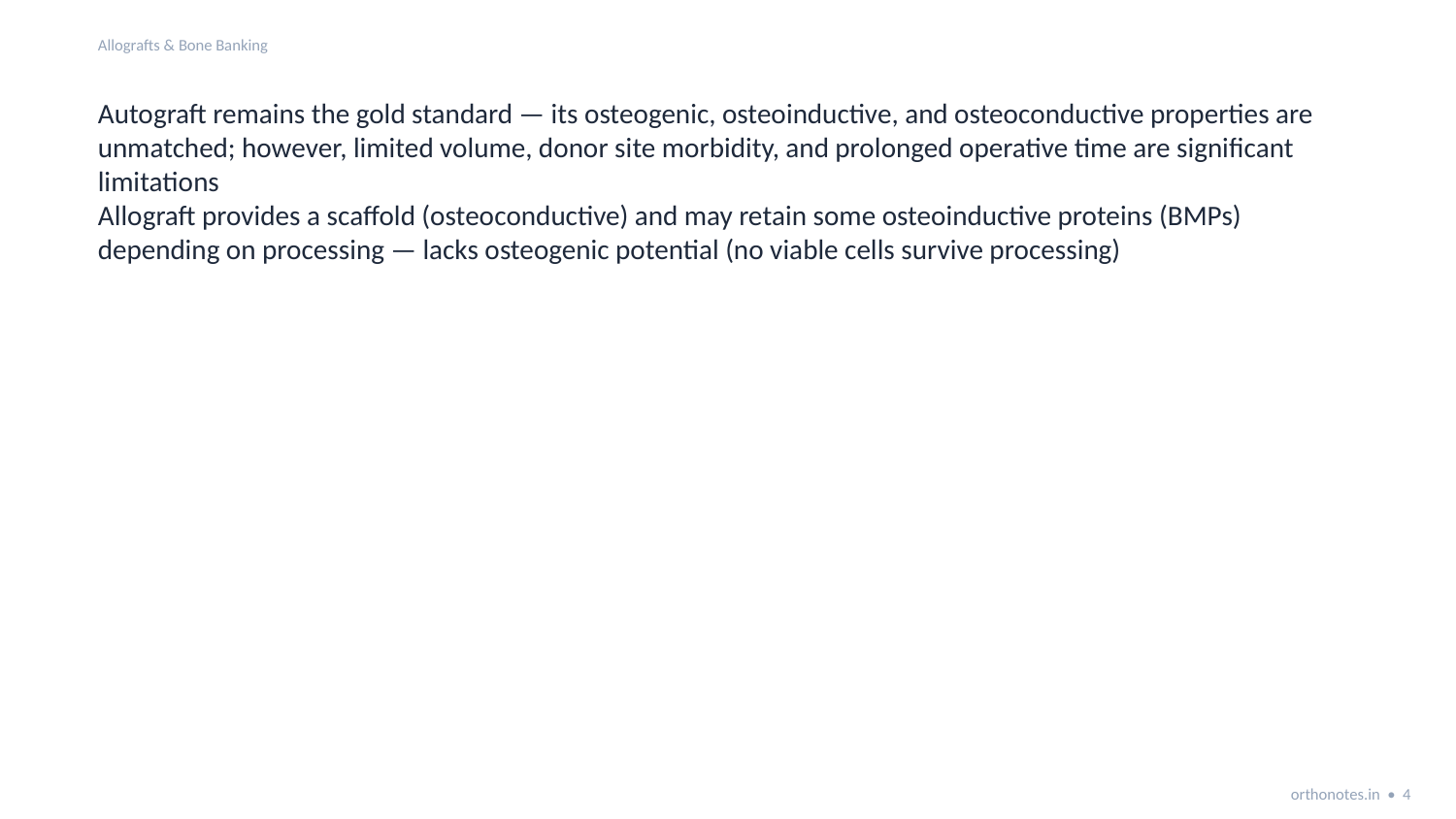

Allografts & Bone Banking
Autograft remains the gold standard — its osteogenic, osteoinductive, and osteoconductive properties are unmatched; however, limited volume, donor site morbidity, and prolonged operative time are significant limitations
Allograft provides a scaffold (osteoconductive) and may retain some osteoinductive proteins (BMPs) depending on processing — lacks osteogenic potential (no viable cells survive processing)
orthonotes.in  •  4